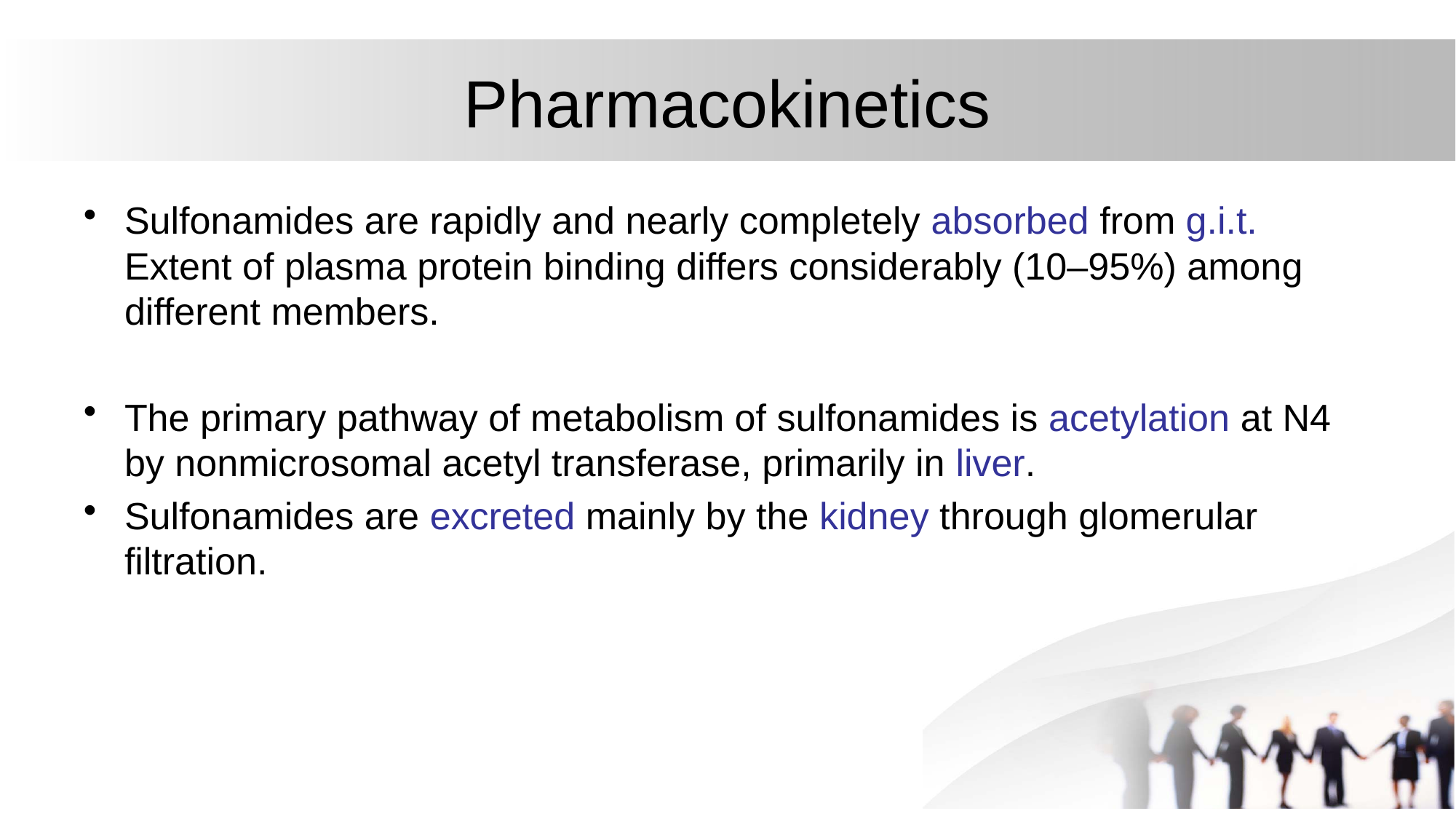

# Pharmacokinetics
Sulfonamides are rapidly and nearly completely absorbed from g.i.t. Extent of plasma protein binding differs considerably (10–95%) among different members.

The primary pathway of metabolism of sulfonamides is acetylation at N4  by nonmicrosomal acetyl transferase, primarily in liver.
Sulfonamides are excreted mainly by the kidney through glomerular filtration.